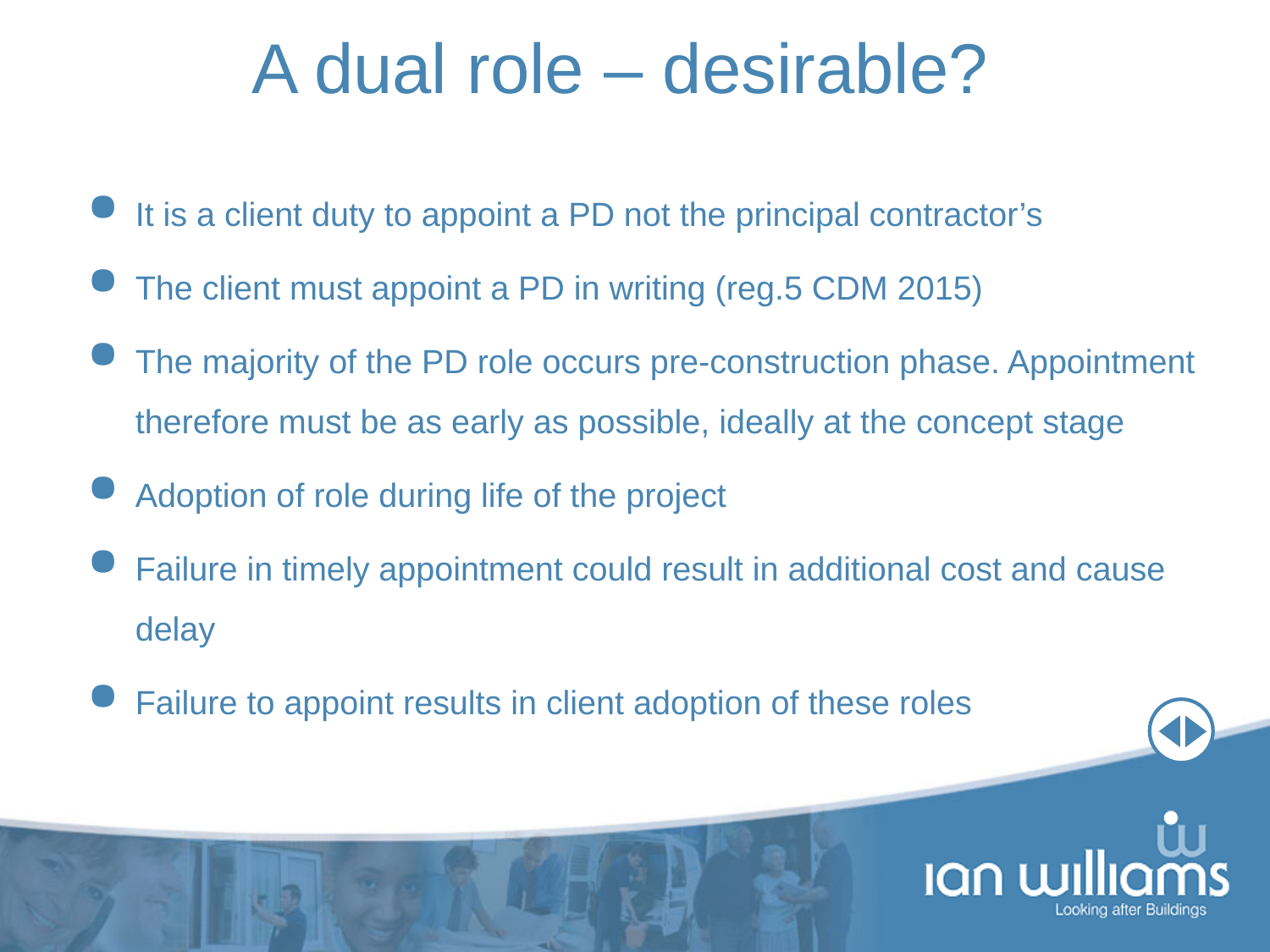

# A dual role – desirable?
It is a client duty to appoint a PD not the principal contractor’s
The client must appoint a PD in writing (reg.5 CDM 2015)
The majority of the PD role occurs pre-construction phase. Appointment therefore must be as early as possible, ideally at the concept stage
Adoption of role during life of the project
Failure in timely appointment could result in additional cost and cause delay
Failure to appoint results in client adoption of these roles